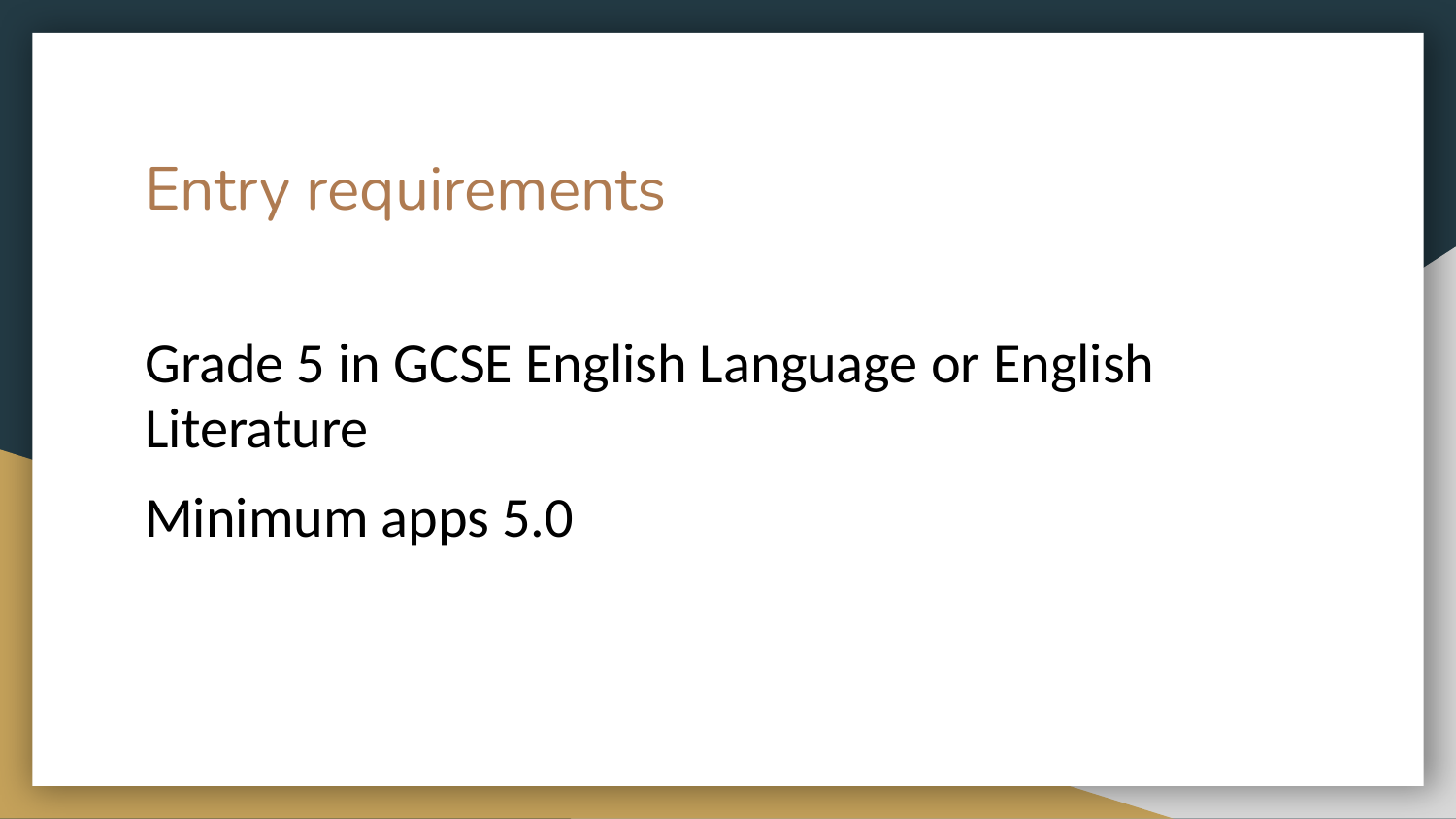

# Entry requirements
Grade 5 in GCSE English Language or English Literature
Minimum apps 5.0